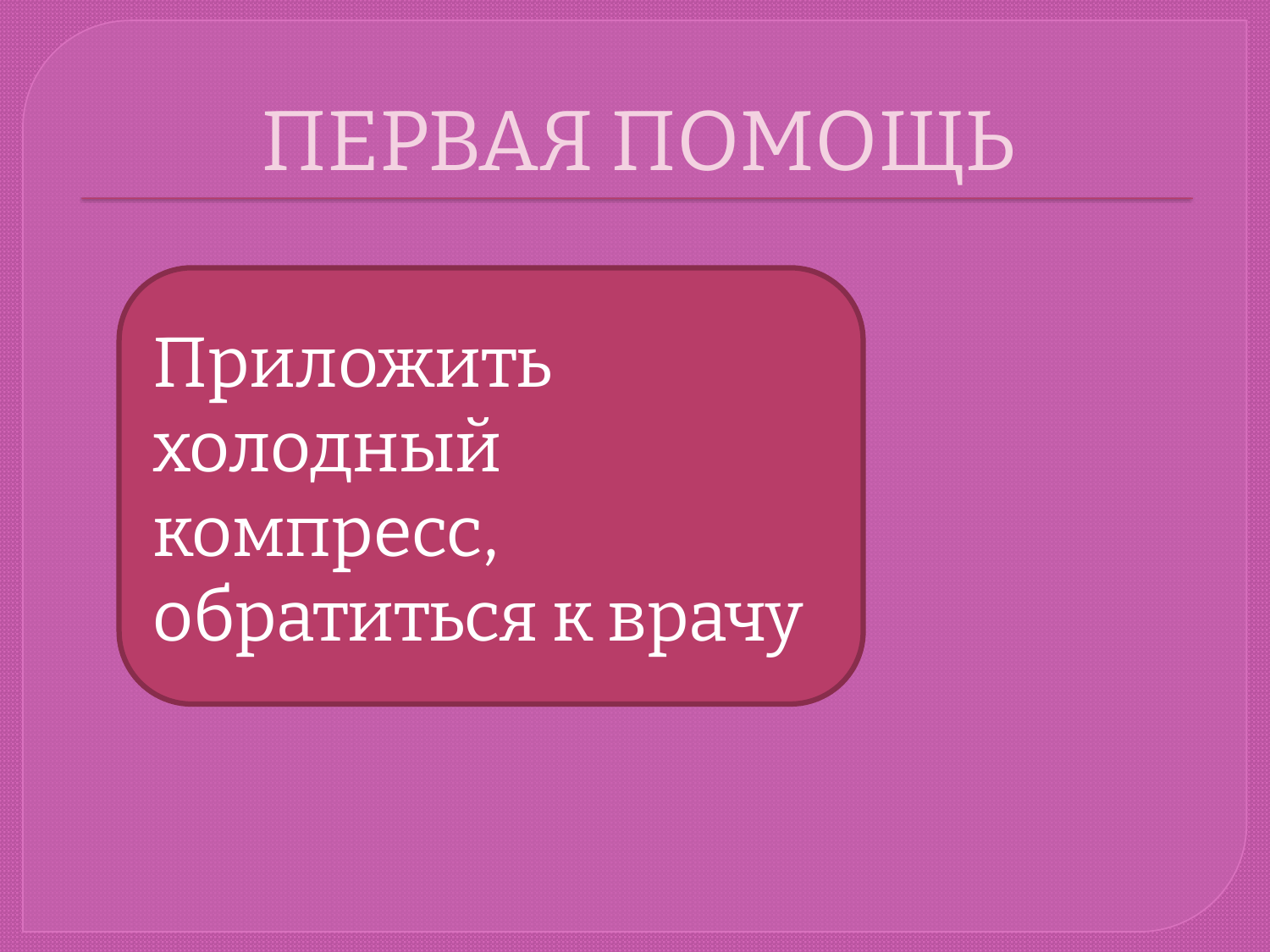

# ПЕРВАЯ ПОМОЩЬ
Приложить холодный компресс, обратиться к врачу